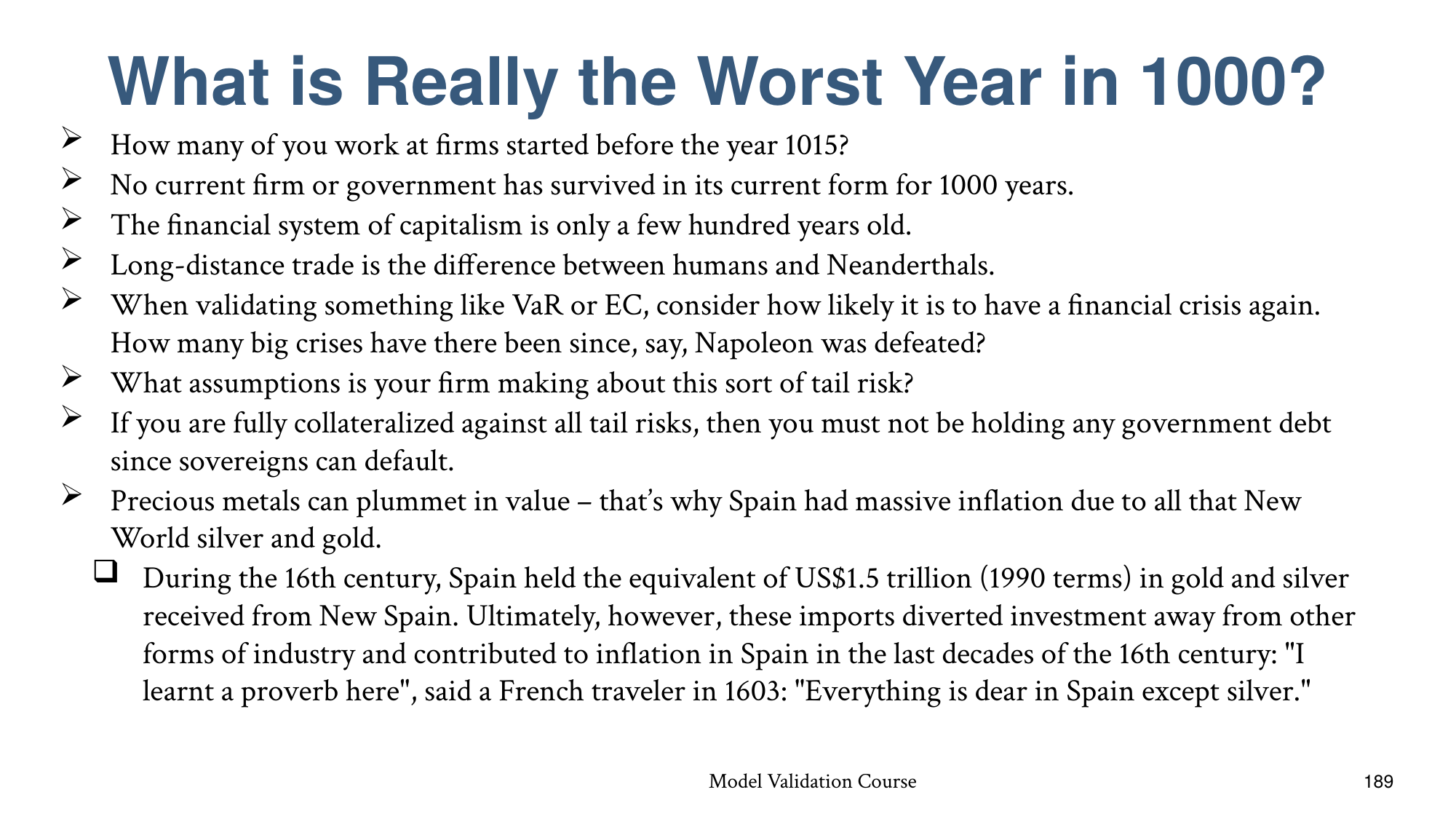

# What is Really the Worst Year in 1000?
How many of you work at firms started before the year 1015?
No current firm or government has survived in its current form for 1000 years.
The financial system of capitalism is only a few hundred years old.
Long-distance trade is the difference between humans and Neanderthals.
When validating something like VaR or EC, consider how likely it is to have a financial crisis again.  How many big crises have there been since, say, Napoleon was defeated?
What assumptions is your firm making about this sort of tail risk?
If you are fully collateralized against all tail risks, then you must not be holding any government debt since sovereigns can default.
Precious metals can plummet in value – that’s why Spain had massive inflation due to all that New World silver and gold.
During the 16th century, Spain held the equivalent of US$1.5 trillion (1990 terms) in gold and silver received from New Spain. Ultimately, however, these imports diverted investment away from other forms of industry and contributed to inflation in Spain in the last decades of the 16th century: "I learnt a proverb here", said a French traveler in 1603: "Everything is dear in Spain except silver."
Model Validation Course					189